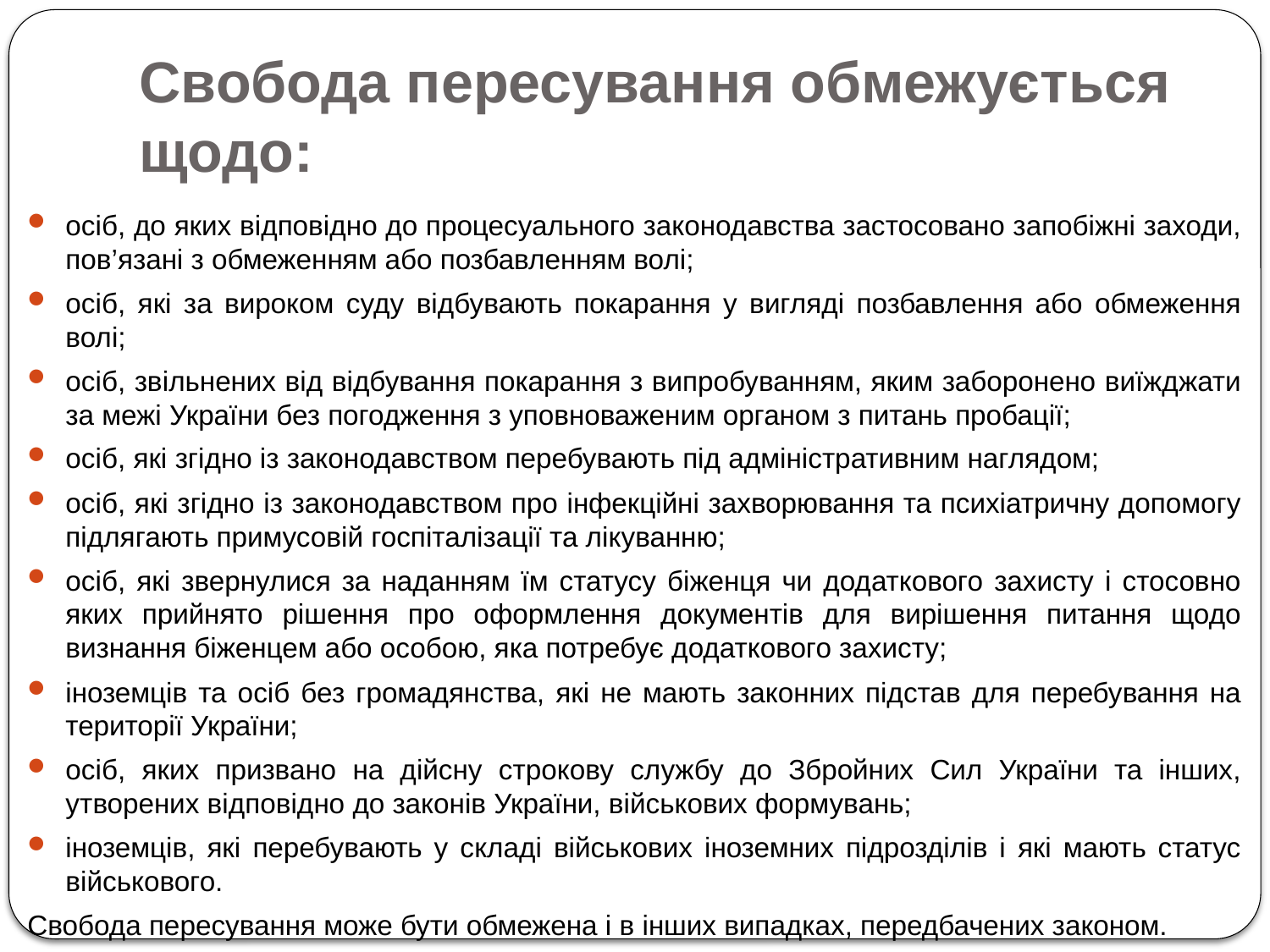

# Свобода пересування обмежується щодо:
осіб, до яких відповідно до процесуального законодавства застосовано запобіжні заходи, пов’язані з обмеженням або позбавленням волі;
осіб, які за вироком суду відбувають покарання у вигляді позбавлення або обмеження волі;
осіб, звільнених від відбування покарання з випробуванням, яким заборонено виїжджати за межі України без погодження з уповноваженим органом з питань пробації;
осіб, які згідно із законодавством перебувають під адміністративним наглядом;
осіб, які згідно із законодавством про інфекційні захворювання та психіатричну допомогу підлягають примусовій госпіталізації та лікуванню;
осіб, які звернулися за наданням їм статусу біженця чи додаткового захисту і стосовно яких прийнято рішення про оформлення документів для вирішення питання щодо визнання біженцем або особою, яка потребує додаткового захисту;
іноземців та осіб без громадянства, які не мають законних підстав для перебування на території України;
осіб, яких призвано на дійсну строкову службу до Збройних Сил України та інших, утворених відповідно до законів України, військових формувань;
іноземців, які перебувають у складі військових іноземних підрозділів і які мають статус військового.
Свобода пересування може бути обмежена і в інших випадках, передбачених законом.